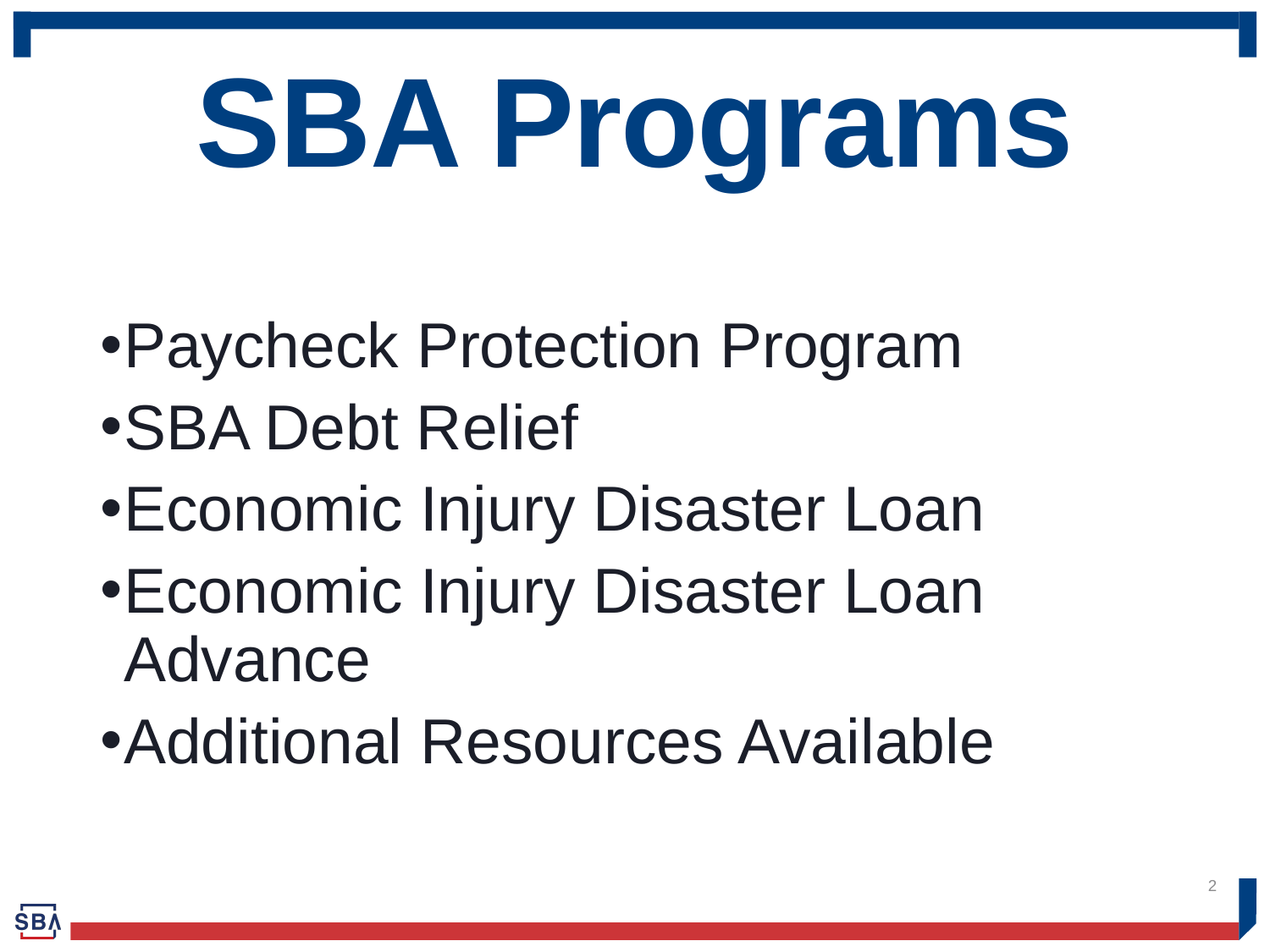

# SBA Programs
Paycheck Protection Program
SBA Debt Relief
Economic Injury Disaster Loan
Economic Injury Disaster Loan Advance
Additional Resources Available

2